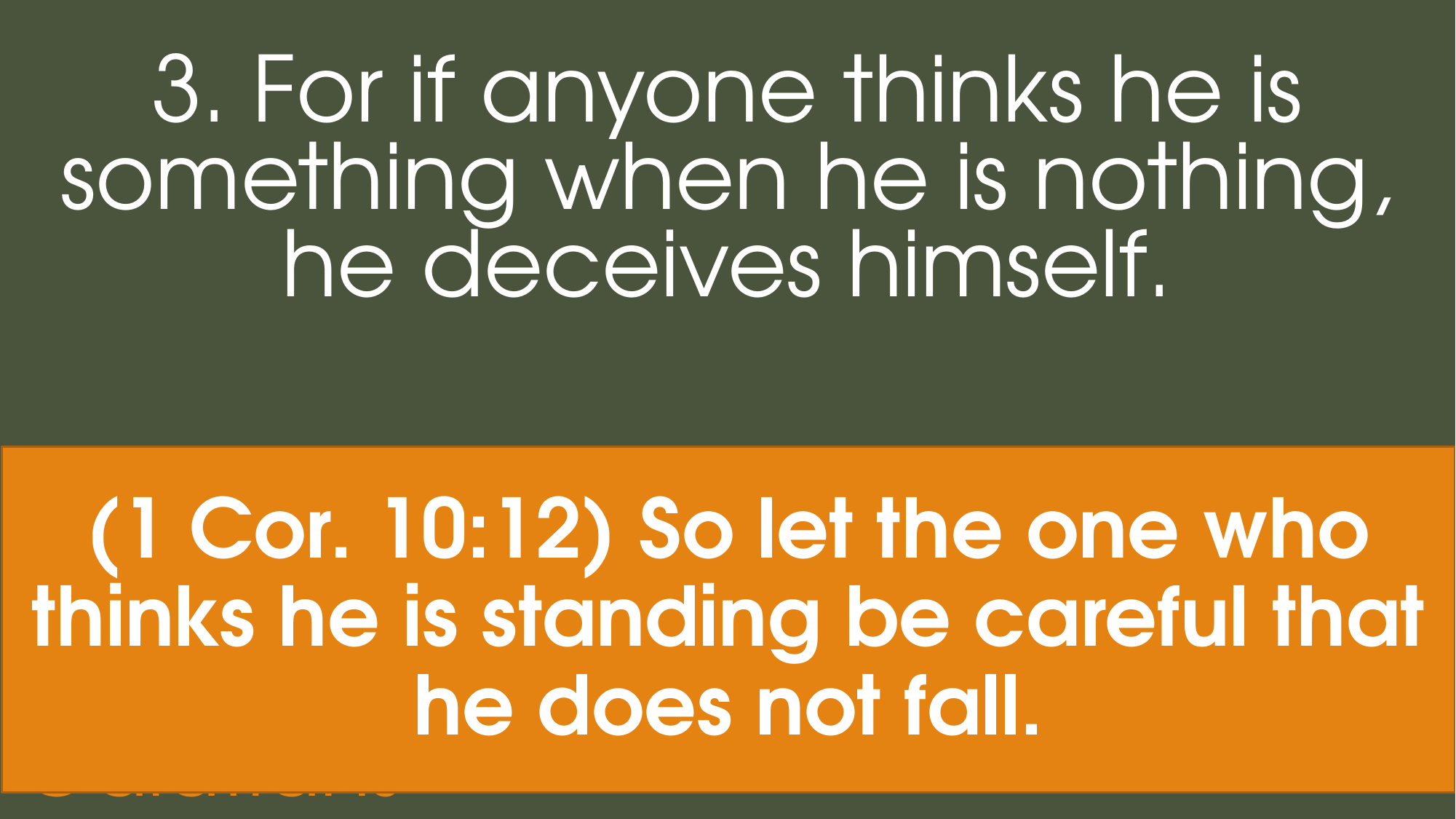

3. For if anyone thinks he is something when he is nothing, he deceives himself.
(1 Cor. 10:12) So let the one who thinks he is standing be careful that he does not fall.
Galatians